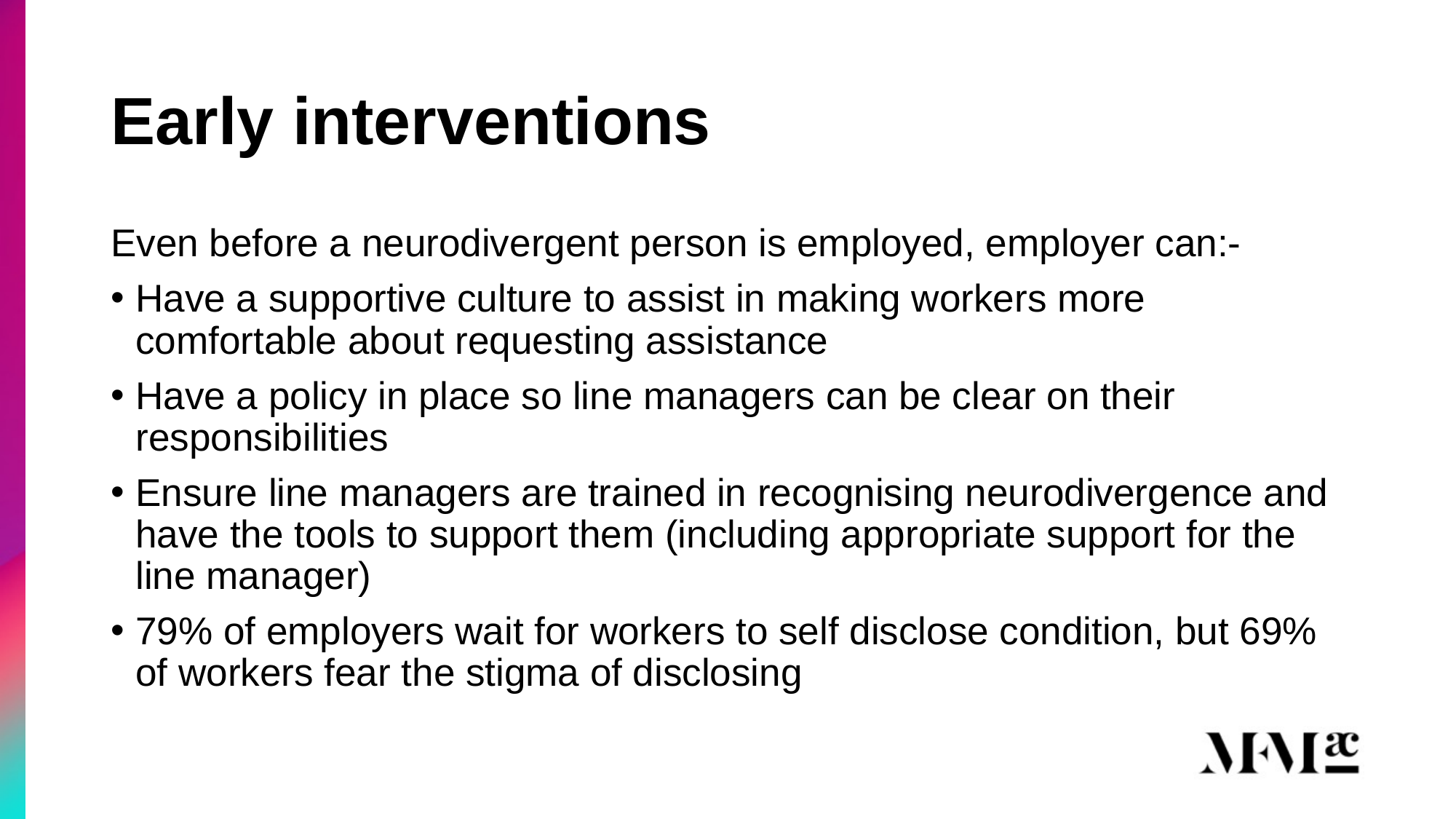

# Early interventions
Even before a neurodivergent person is employed, employer can:-
Have a supportive culture to assist in making workers more comfortable about requesting assistance
Have a policy in place so line managers can be clear on their responsibilities
Ensure line managers are trained in recognising neurodivergence and have the tools to support them (including appropriate support for the line manager)
79% of employers wait for workers to self disclose condition, but 69% of workers fear the stigma of disclosing